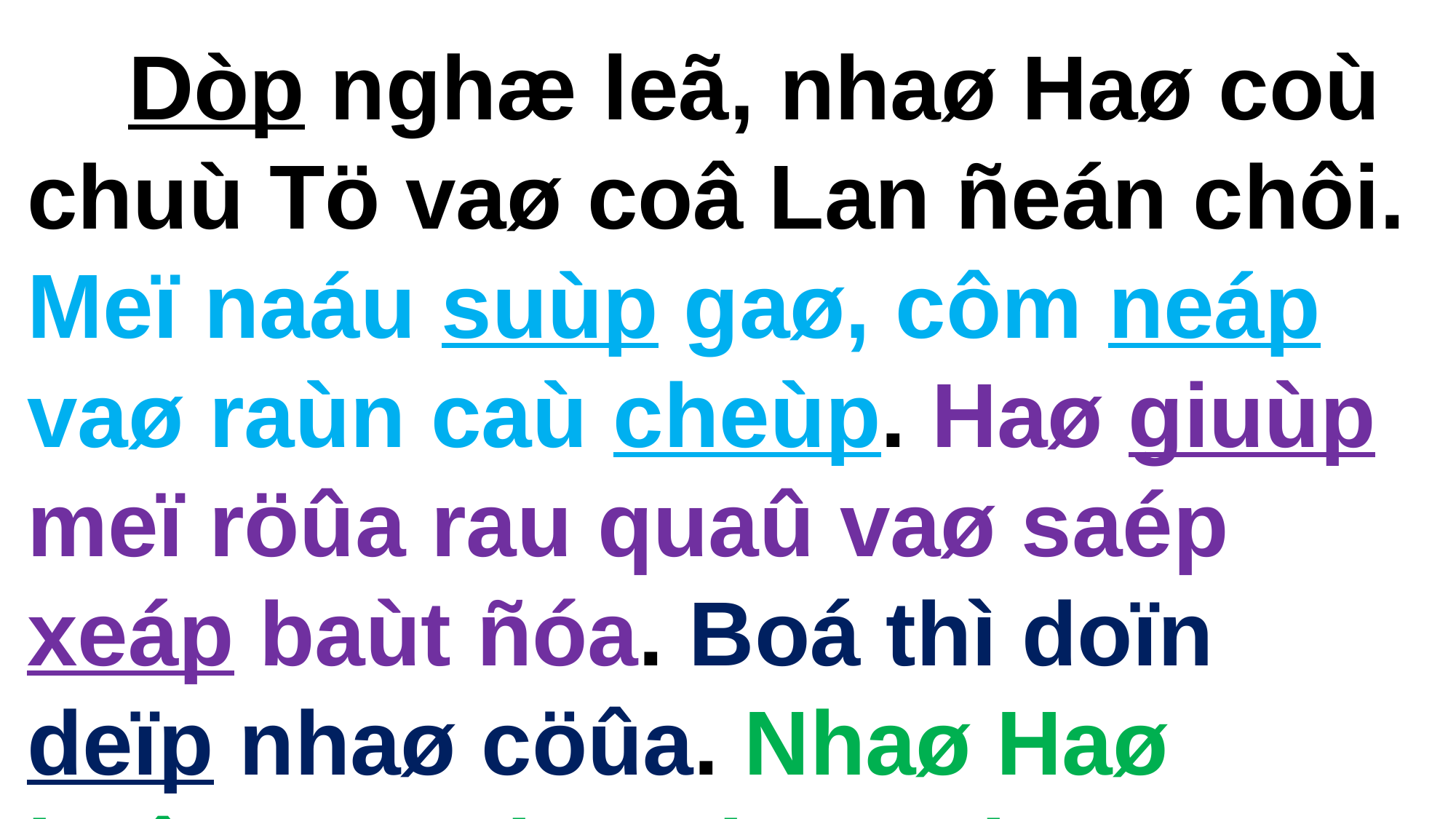

Dòp nghæ leã, nhaø Haø coù chuù Tö vaø coâ Lan ñeán chôi. Meï naáu suùp gaø, côm neáp vaø raùn caù cheùp. Haø giuùp meï röûa rau quaû vaø saép xeáp baùt ñóa. Boá thì doïn deïp nhaø cöûa. Nhaø Haø hoâm nay thaät laø vui.